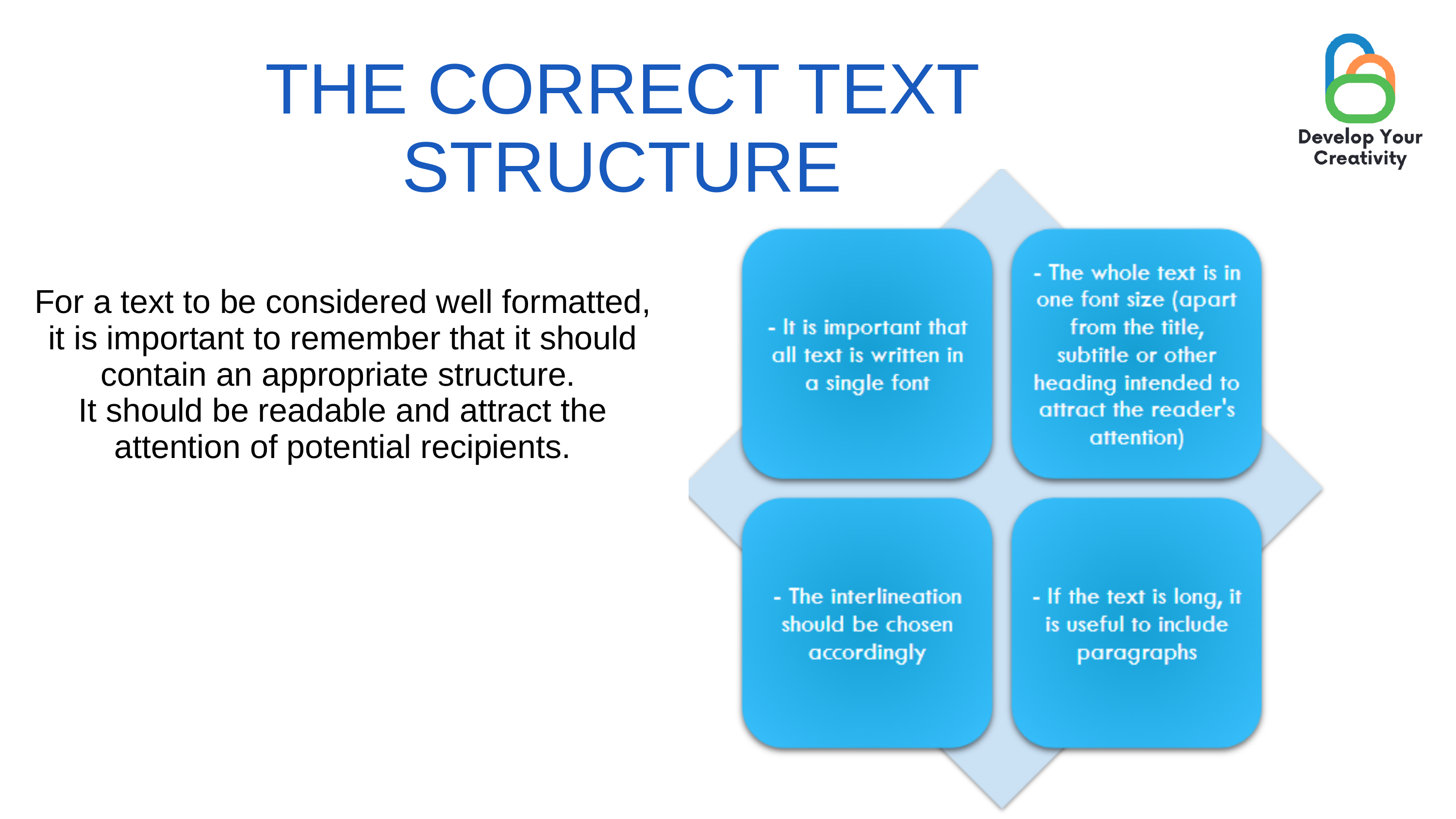

THE CORRECT TEXT STRUCTURE

For a text to be considered well formatted, it is important to remember that it should contain an appropriate structure.
It should be readable and attract the attention of potential recipients.